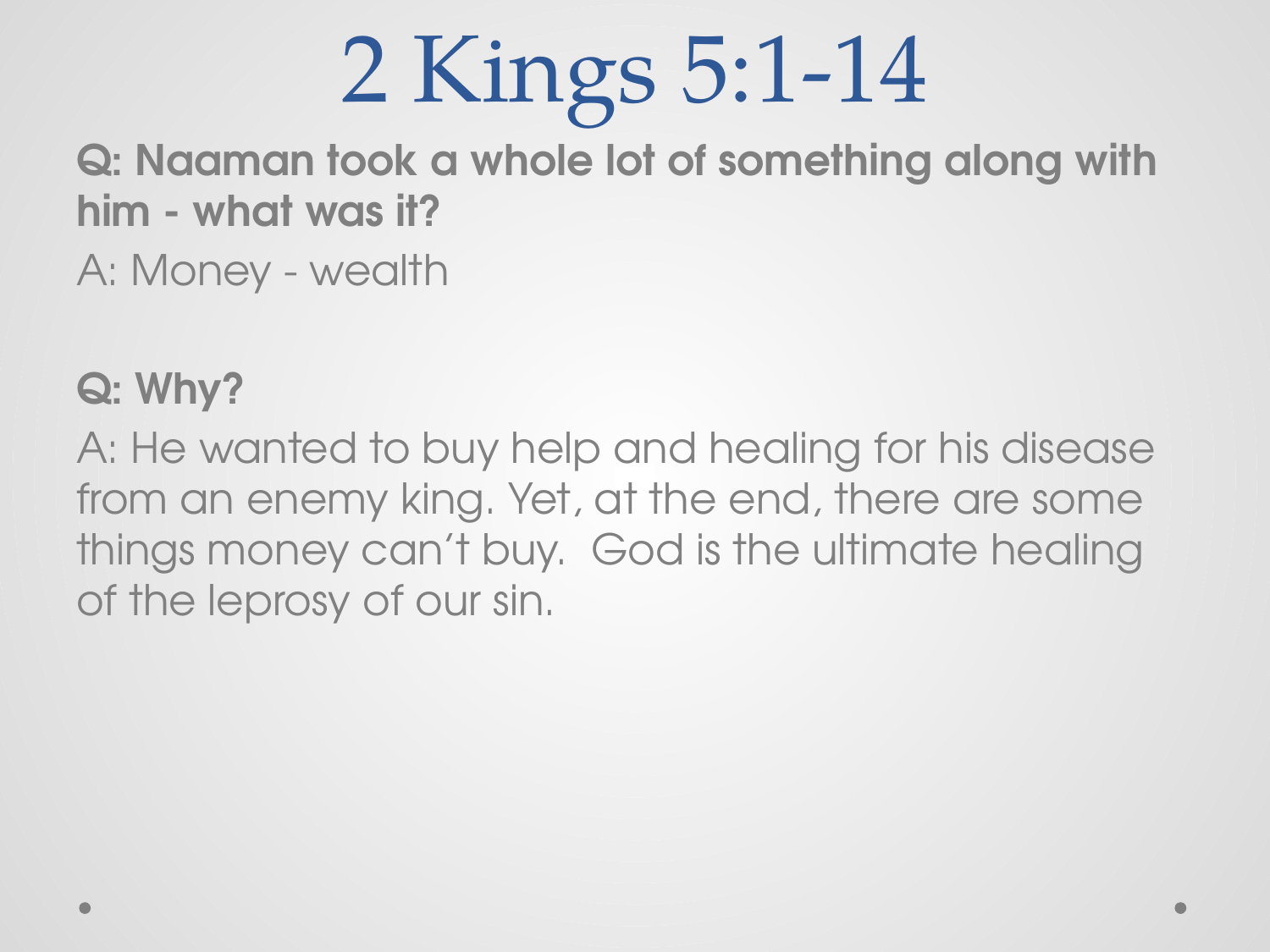

# 2 Kings 5:1-14
Q: Naaman took a whole lot of something along with him - what was it?
A: Money - wealth

Q: Why?
A: He wanted to buy help and healing for his disease from an enemy king. Yet, at the end, there are some things money can’t buy.  God is the ultimate healing of the leprosy of our sin.